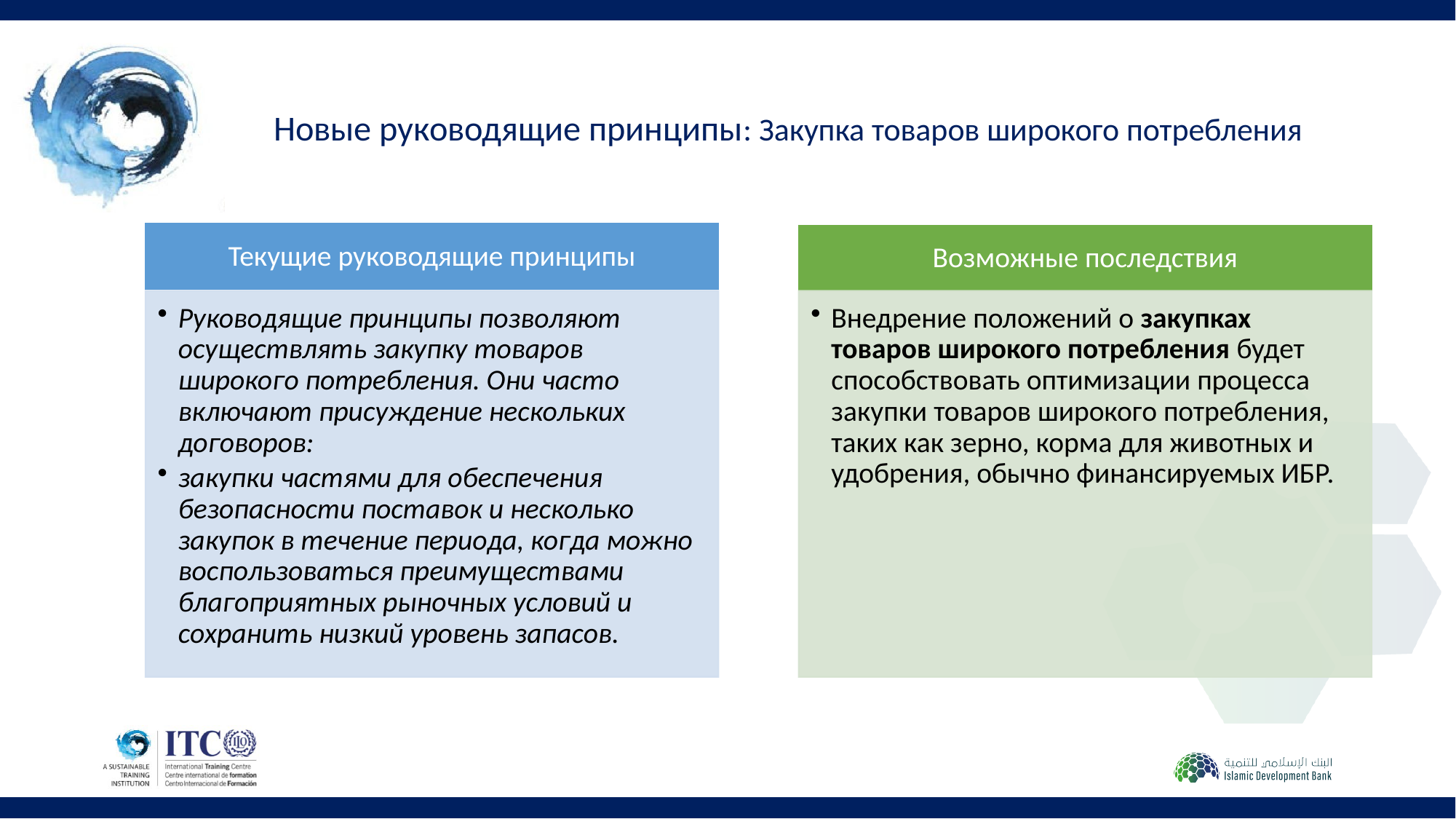

# Новые руководящие принципы: Закупка товаров широкого потребления
Текущие руководящие принципы
Руководящие принципы позволяют осуществлять закупку товаров широкого потребления. Они часто включают присуждение нескольких договоров:
закупки частями для обеспечения безопасности поставок и несколько  закупок в течение периода, когда можно воспользоваться преимуществами благоприятных рыночных условий и сохранить низкий уровень запасов.
Возможные последствия
Внедрение положений о закупках товаров широкого потребления будет способствовать оптимизации процесса закупки товаров широкого потребления, таких как зерно, корма для животных и удобрения, обычно финансируемых ИБР.